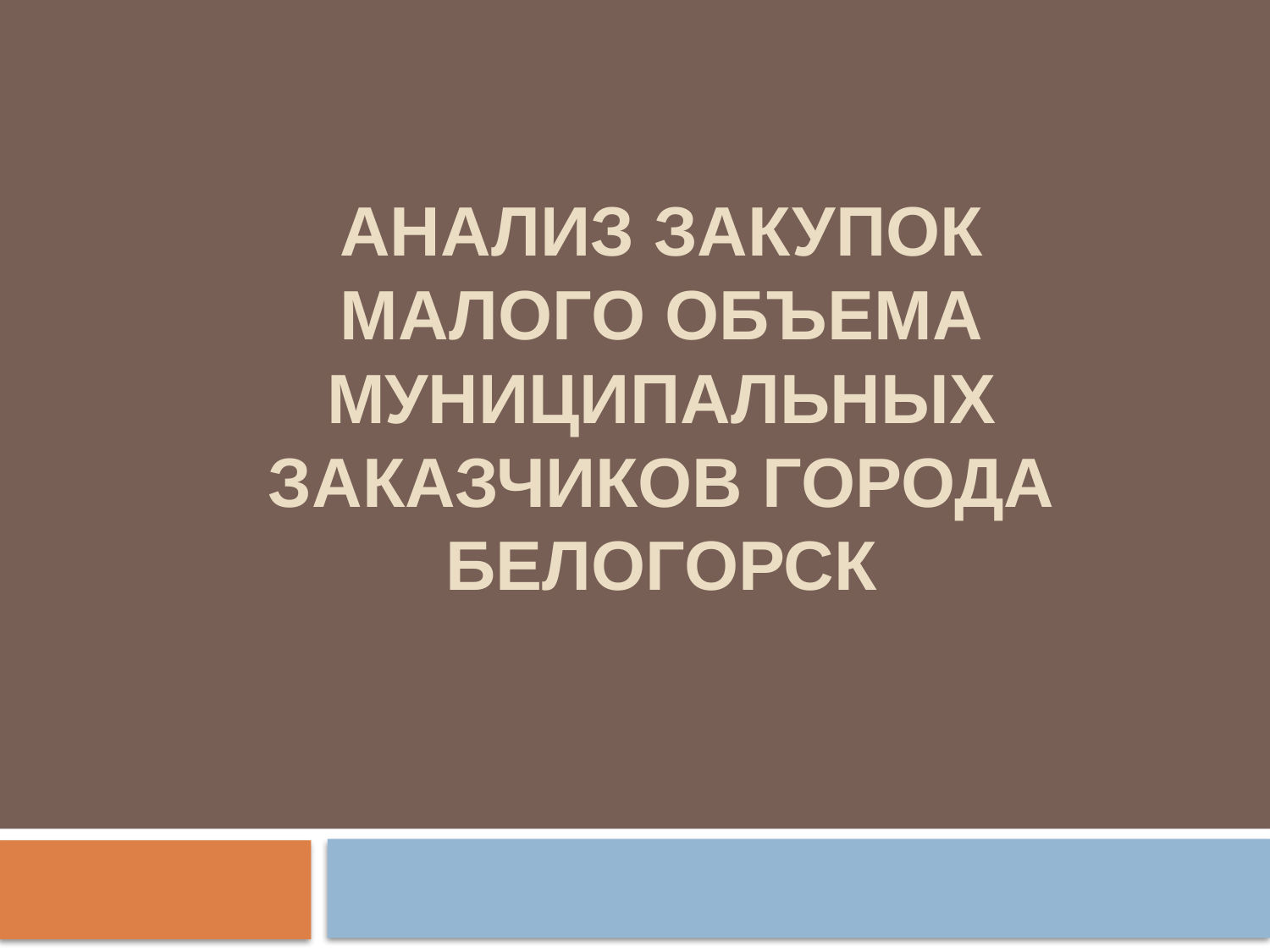

# Анализ закупок малого объема муниципальных заказчиков города Белогорск